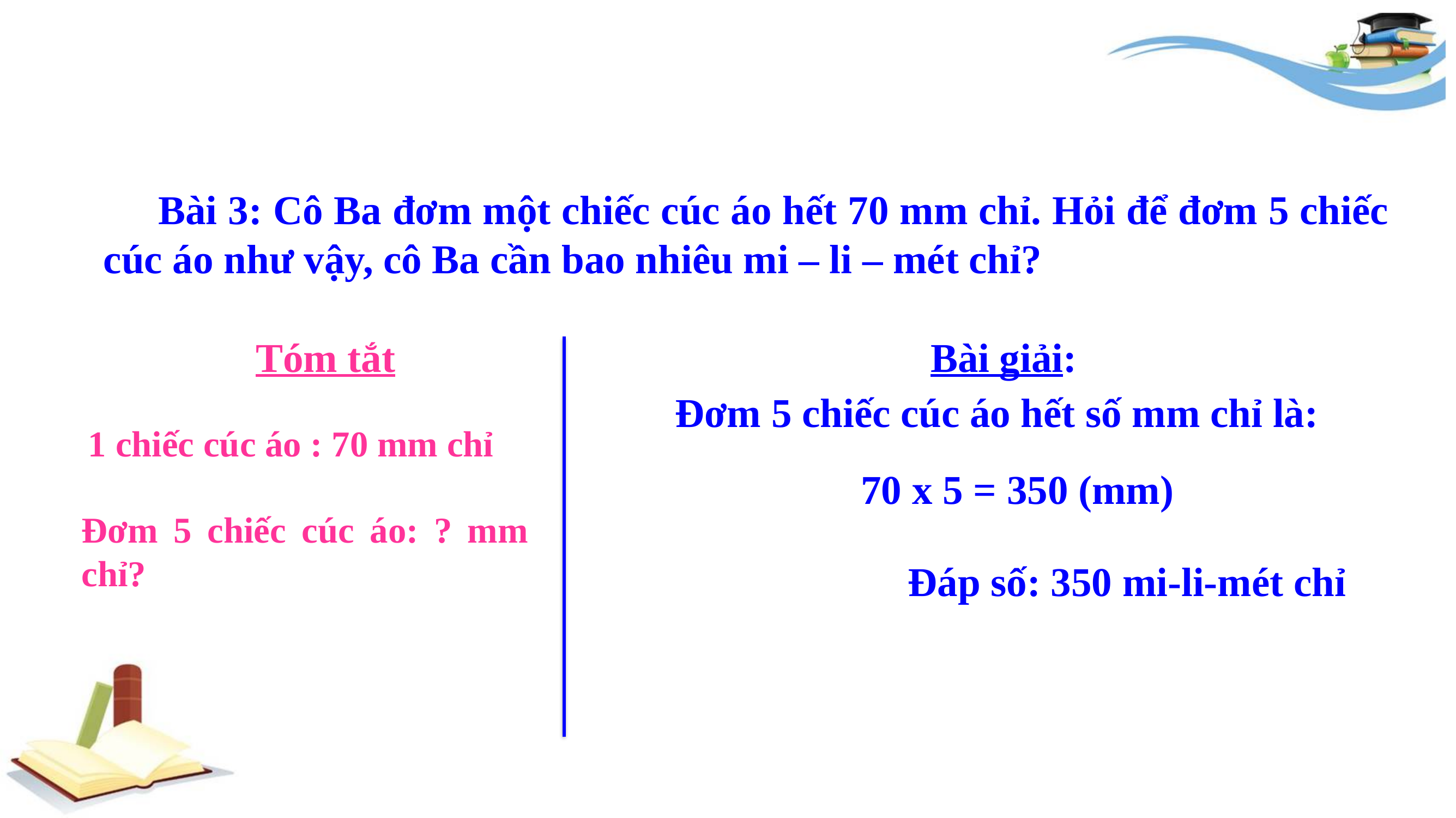

Bài 3: Cô Ba đơm một chiếc cúc áo hết 70 mm chỉ. Hỏi để đơm 5 chiếc cúc áo như vậy, cô Ba cần bao nhiêu mi – li – mét chỉ?
Tóm tắt
Bài giải:
Đơm 5 chiếc cúc áo hết số mm chỉ là:
1 chiếc cúc áo : 70 mm chỉ
70 x 5 = 350 (mm)
Đơm 5 chiếc cúc áo: ? mm chỉ?
Đáp số: 350 mi-li-mét chỉ